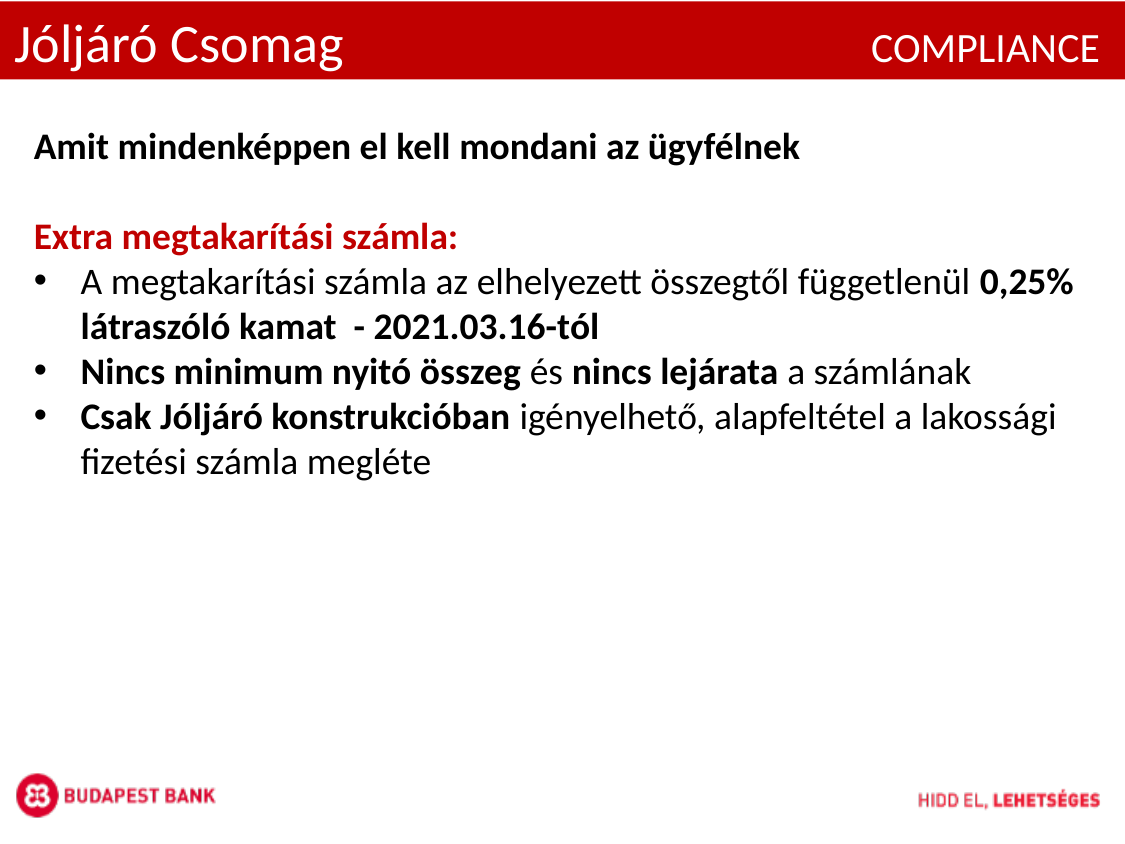

Jóljáró Csomag                                           COMPLIANCE
Amit mindenképpen el kell mondani az ügyfélnek

Extra megtakarítási számla:
A megtakarítási számla az elhelyezett összegtől függetlenül 0,25% látraszóló kamat  - 2021.03.16-tól
Nincs minimum nyitó összeg és nincs lejárata a számlának
Csak Jóljáró konstrukcióban igényelhető, alapfeltétel a lakossági fizetési számla megléte